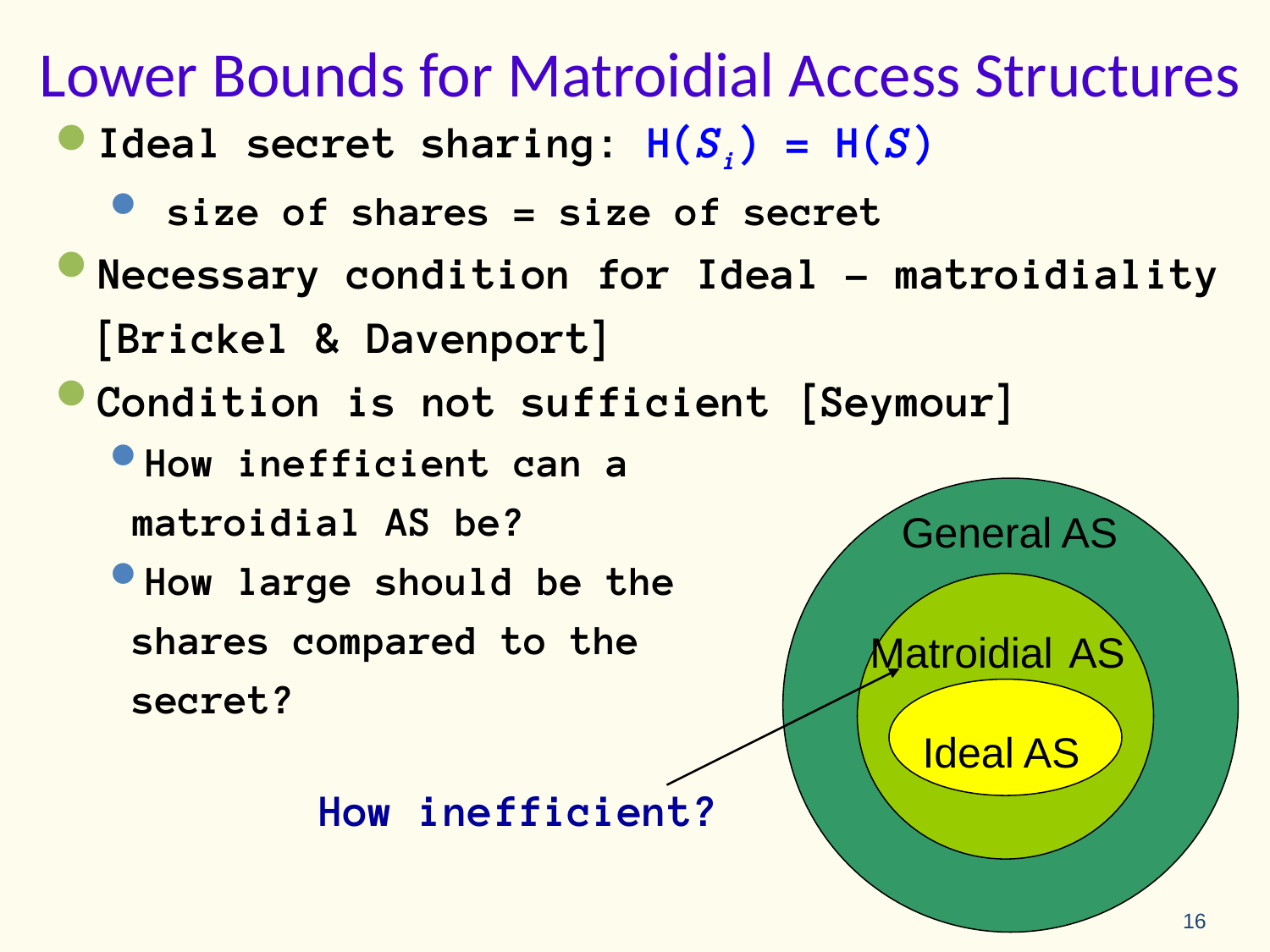

# Lower Bounds for Matroidial Access Structures
Ideal secret sharing: H(Si) = H(S)
 size of shares = size of secret
Necessary condition for Ideal – matroidiality
	[Brickel & Davenport]
Condition is not sufficient [Seymour]
How inefficient can a
 matroidial AS be?
How large should be the
 shares compared to the
 secret?

General AS

Matroidial AS

Ideal AS
How inefficient?
16